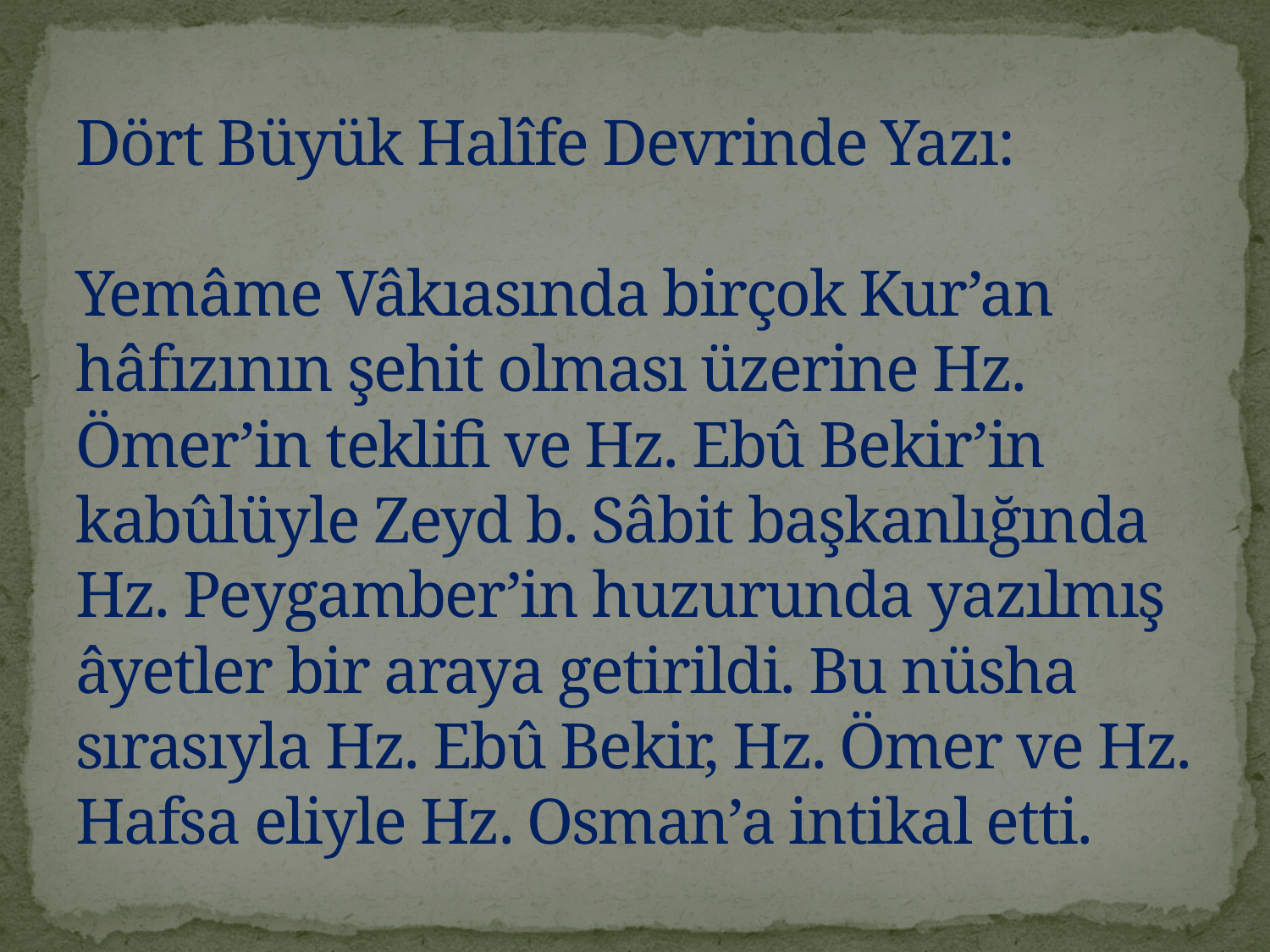

# Dört Büyük Halîfe Devrinde Yazı: Yemâme Vâkıasında birçok Kur’an hâfızının şehit olması üzerine Hz. Ömer’in teklifi ve Hz. Ebû Bekir’in kabûlüyle Zeyd b. Sâbit başkanlığında Hz. Peygamber’in huzurunda yazılmış âyetler bir araya getirildi. Bu nüsha sırasıyla Hz. Ebû Bekir, Hz. Ömer ve Hz. Hafsa eliyle Hz. Osman’a intikal etti.